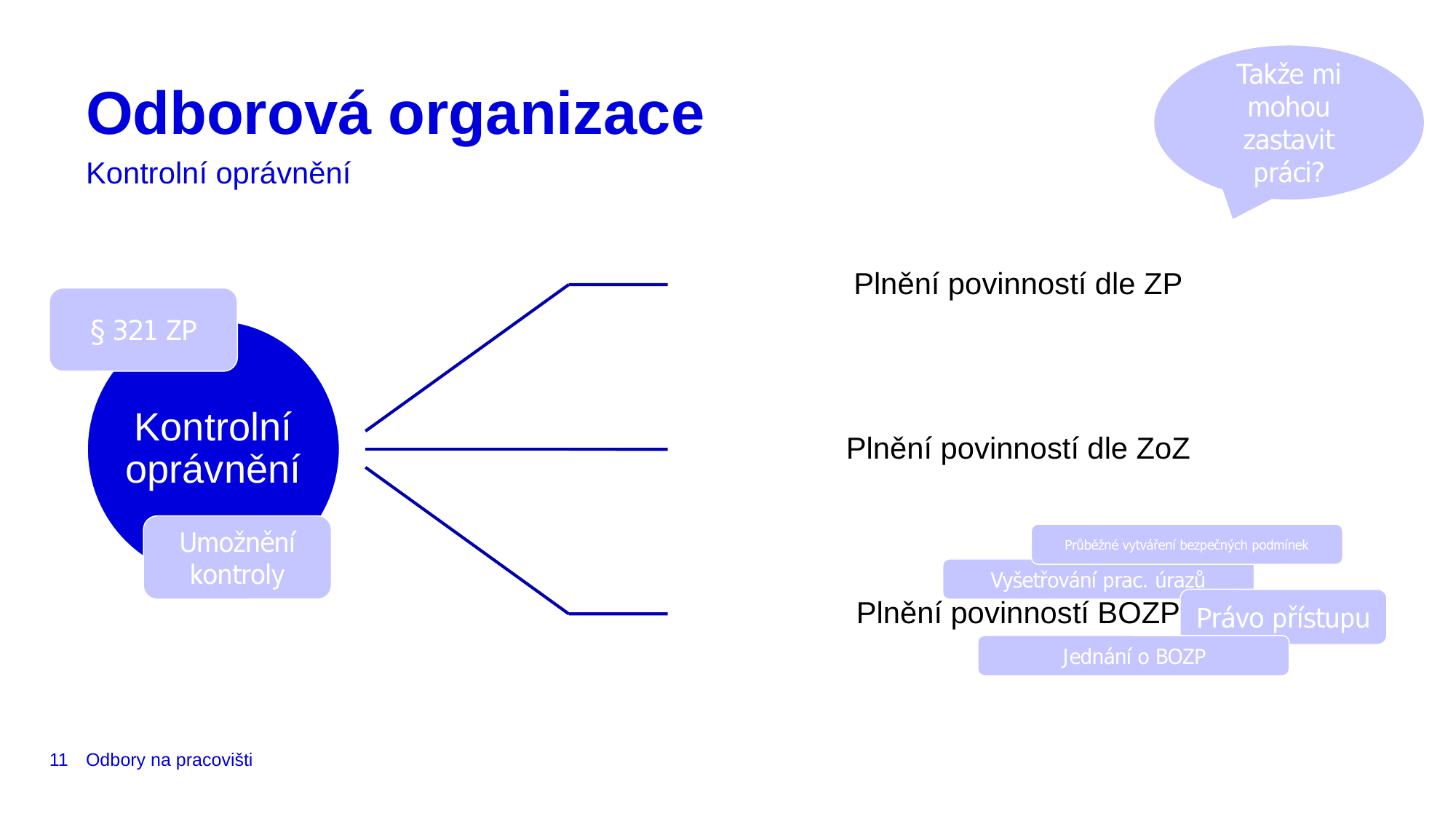

Takže mi mohou zastavit práci?
# Odborová organizace
Kontrolní oprávnění
Kontrolní oprávnění
Plnění povinností dle ZP
Plnění povinností dle ZoZ
Plnění povinností BOZP
§ 321 ZP
Umožnění kontroly
Průběžné vytváření bezpečných podmínek
Vyšetřování prac. úrazů
Právo přístupu
Jednání o BOZP
11
Odbory na pracovišti